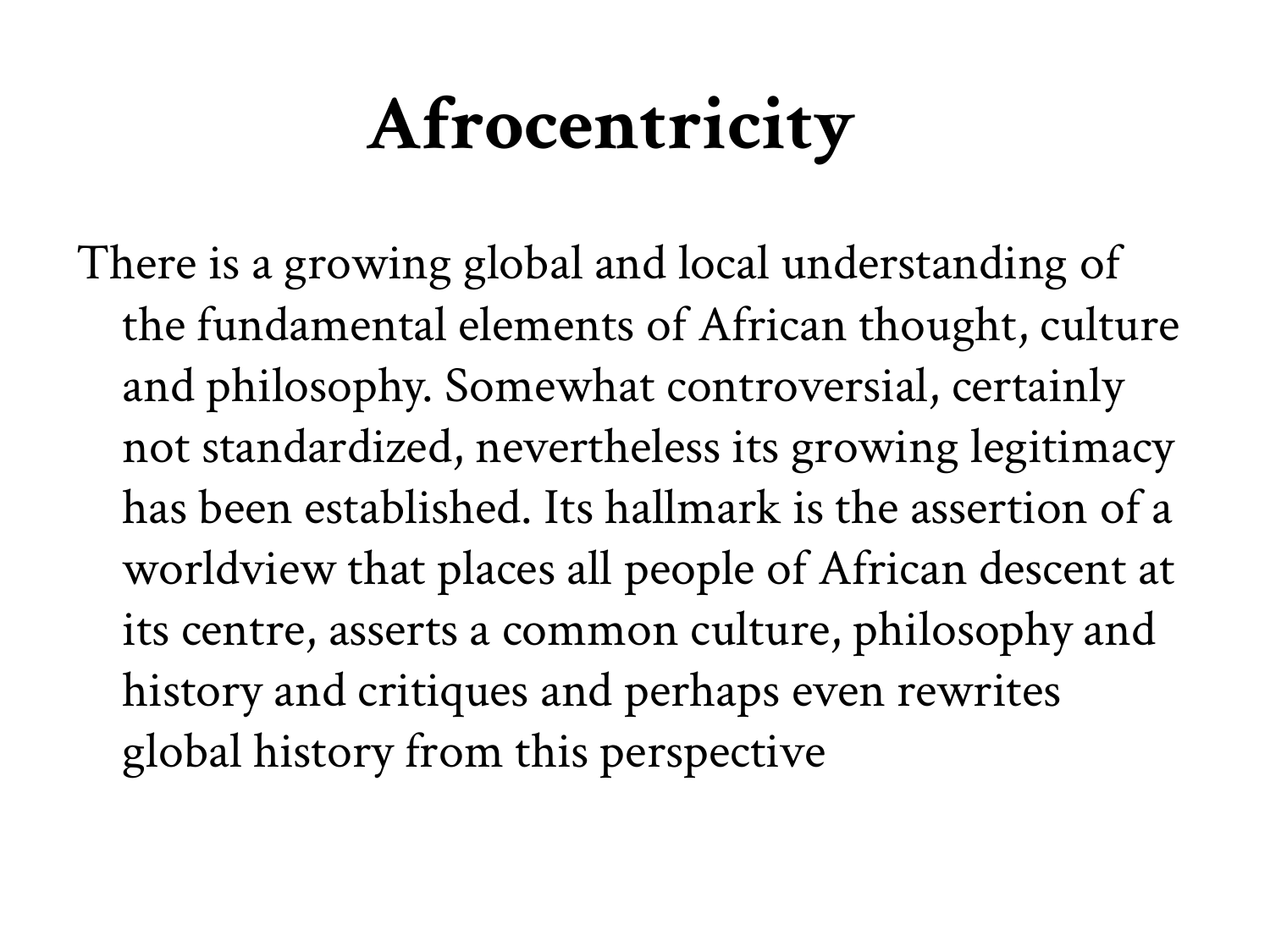

Afrocentricity
There is a growing global and local understanding of the fundamental elements of African thought, culture and philosophy. Somewhat controversial, certainly not standardized, nevertheless its growing legitimacy has been established. Its hallmark is the assertion of a worldview that places all people of African descent at its centre, asserts a common culture, philosophy and history and critiques and perhaps even rewrites global history from this perspective